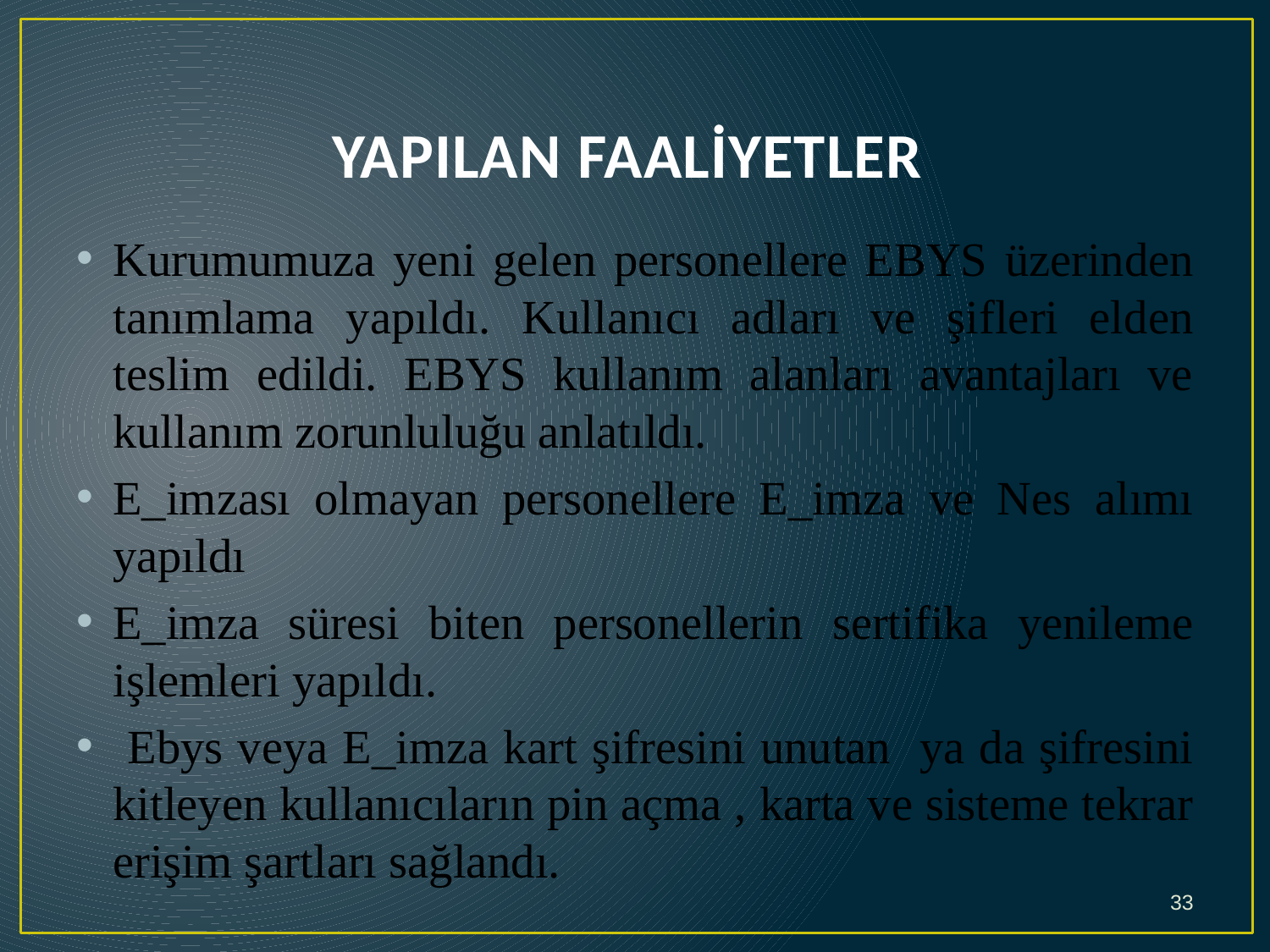

# YAPILAN FAALİYETLER
Kurumumuza yeni gelen personellere EBYS üzerinden tanımlama yapıldı. Kullanıcı adları ve şifleri elden teslim edildi. EBYS kullanım alanları avantajları ve kullanım zorunluluğu anlatıldı.
E_imzası olmayan personellere E_imza ve Nes alımı yapıldı
E_imza süresi biten personellerin sertifika yenileme işlemleri yapıldı.
 Ebys veya E_imza kart şifresini unutan  ya da şifresini kitleyen kullanıcıların pin açma , karta ve sisteme tekrar erişim şartları sağlandı.

33